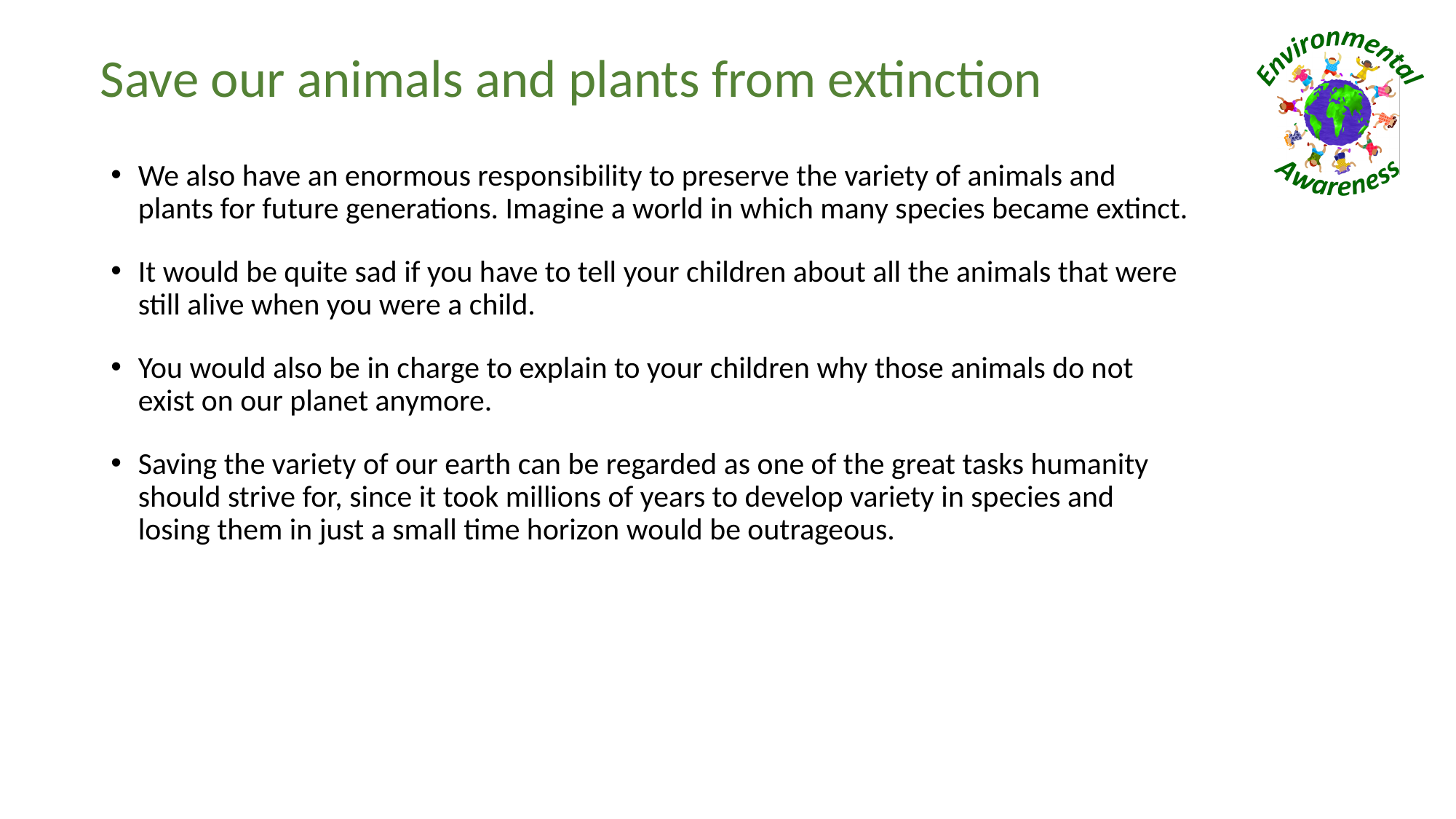

# Save our animals and plants from extinction
We also have an enormous responsibility to preserve the variety of animals and plants for future generations. Imagine a world in which many species became extinct.
It would be quite sad if you have to tell your children about all the animals that were still alive when you were a child.
You would also be in charge to explain to your children why those animals do not exist on our planet anymore.
Saving the variety of our earth can be regarded as one of the great tasks humanity should strive for, since it took millions of years to develop variety in species and losing them in just a small time horizon would be outrageous.